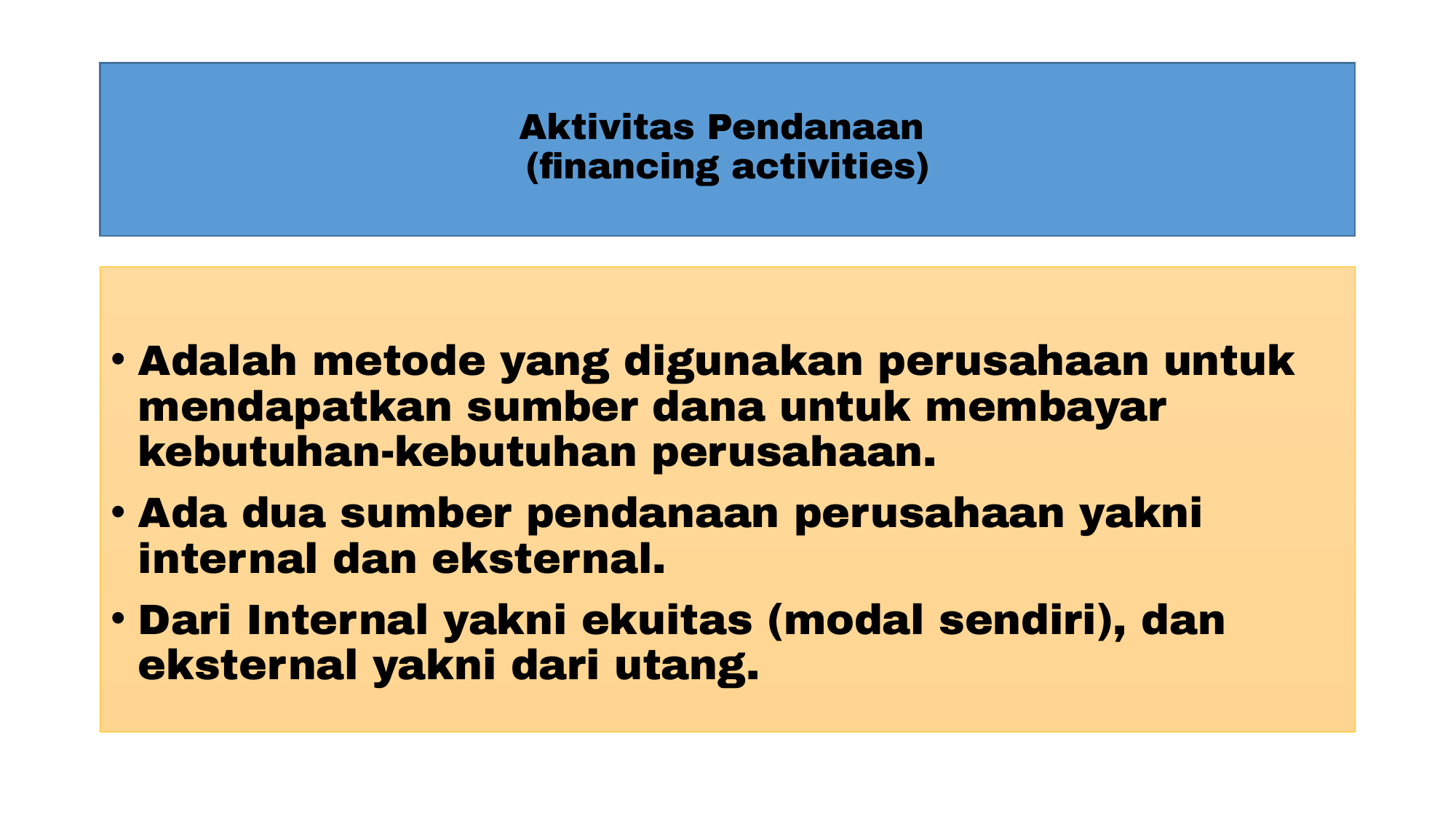

# Aktivitas Pendanaan (financing activities)

Adalah metode yang digunakan perusahaan untuk mendapatkan sumber dana untuk membayar kebutuhan-kebutuhan perusahaan.
Ada dua sumber pendanaan perusahaan yakni internal dan eksternal.
Dari Internal yakni ekuitas (modal sendiri), dan eksternal yakni dari utang.